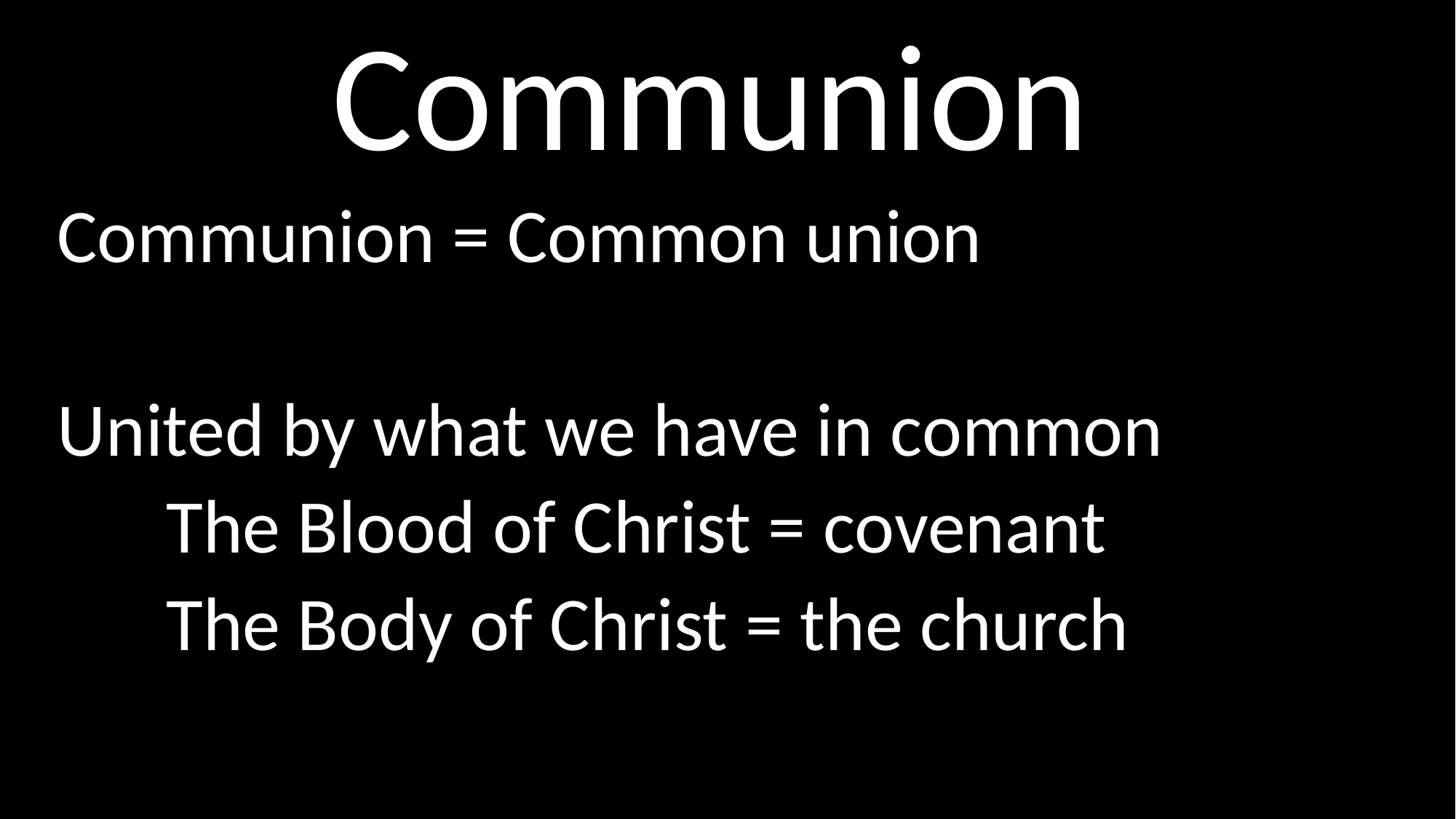

# Communion
Communion = Common union

United by what we have in common
	The Blood of Christ = covenant
	The Body of Christ = the church